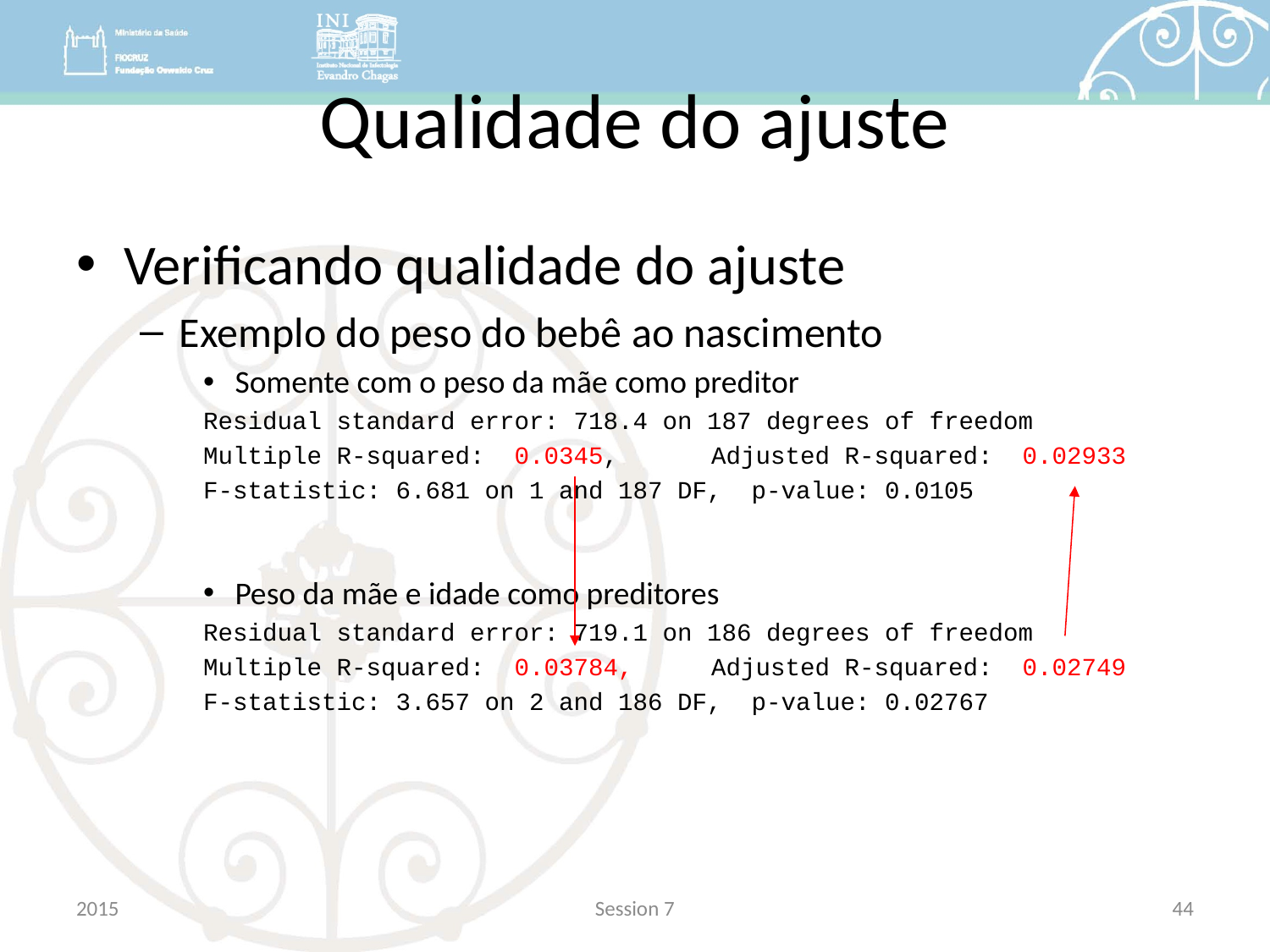

# Qualidade do ajuste
Verificando qualidade do ajuste
Exemplo do peso do bebê ao nascimento
Somente com o peso da mãe como preditor
Residual standard error: 718.4 on 187 degrees of freedom
Multiple R-squared:  0.0345,	Adjusted R-squared:  0.02933
F-statistic: 6.681 on 1 and 187 DF,  p-value: 0.0105

Peso da mãe e idade como preditores
Residual standard error: 719.1 on 186 degrees of freedom
Multiple R-squared:  0.03784,	Adjusted R-squared:  0.02749
F-statistic: 3.657 on 2 and 186 DF,  p-value: 0.02767
2015
Session 7
44